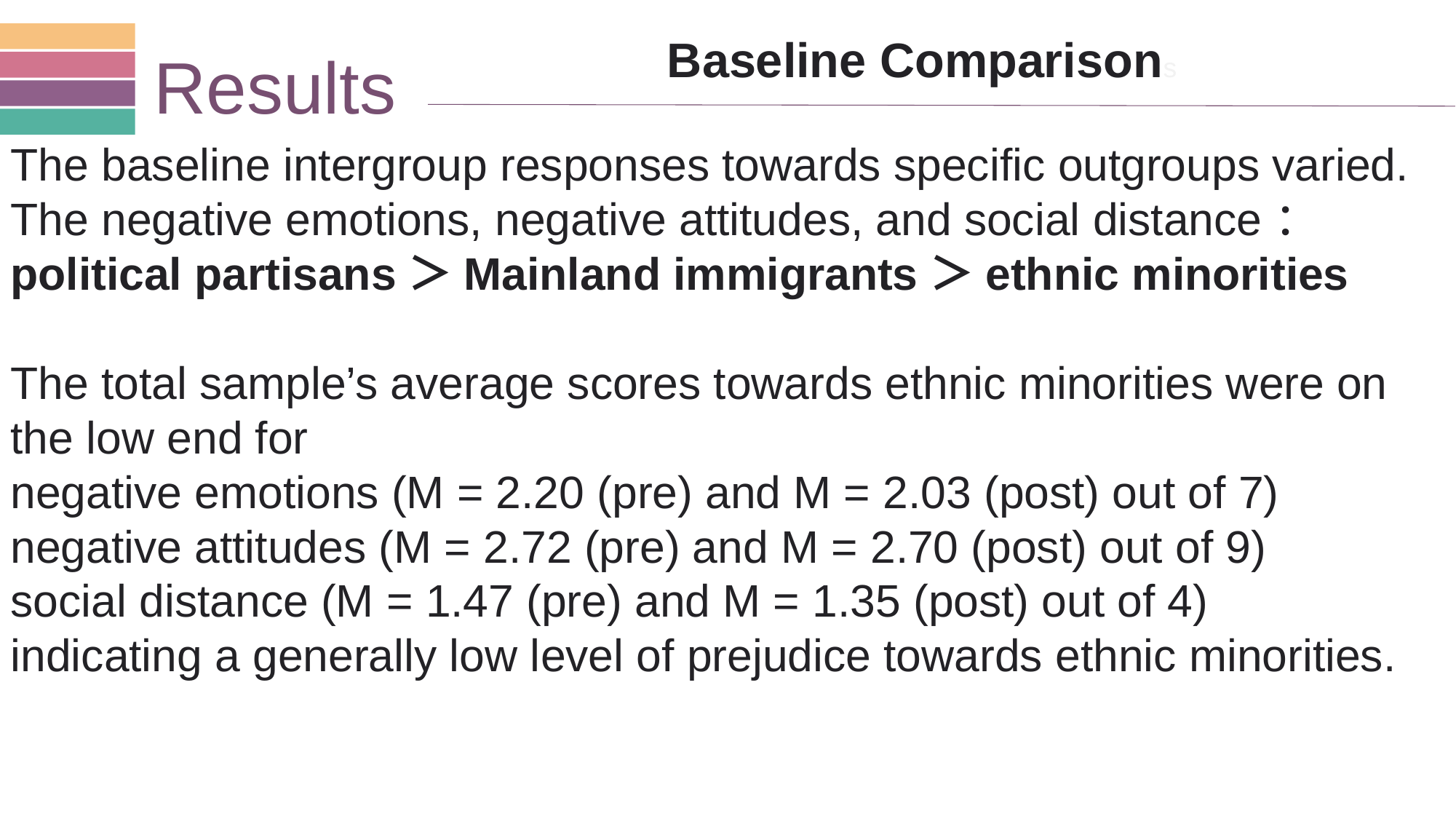

Baseline Comparisons

Results
The baseline intergroup responses towards specific outgroups varied.
The negative emotions, negative attitudes, and social distance：political partisans＞Mainland immigrants＞ethnic minorities

The total sample’s average scores towards ethnic minorities were on the low end for
negative emotions (M = 2.20 (pre) and M = 2.03 (post) out of 7)
negative attitudes (M = 2.72 (pre) and M = 2.70 (post) out of 9)
social distance (M = 1.47 (pre) and M = 1.35 (post) out of 4)
indicating a generally low level of prejudice towards ethnic minorities.